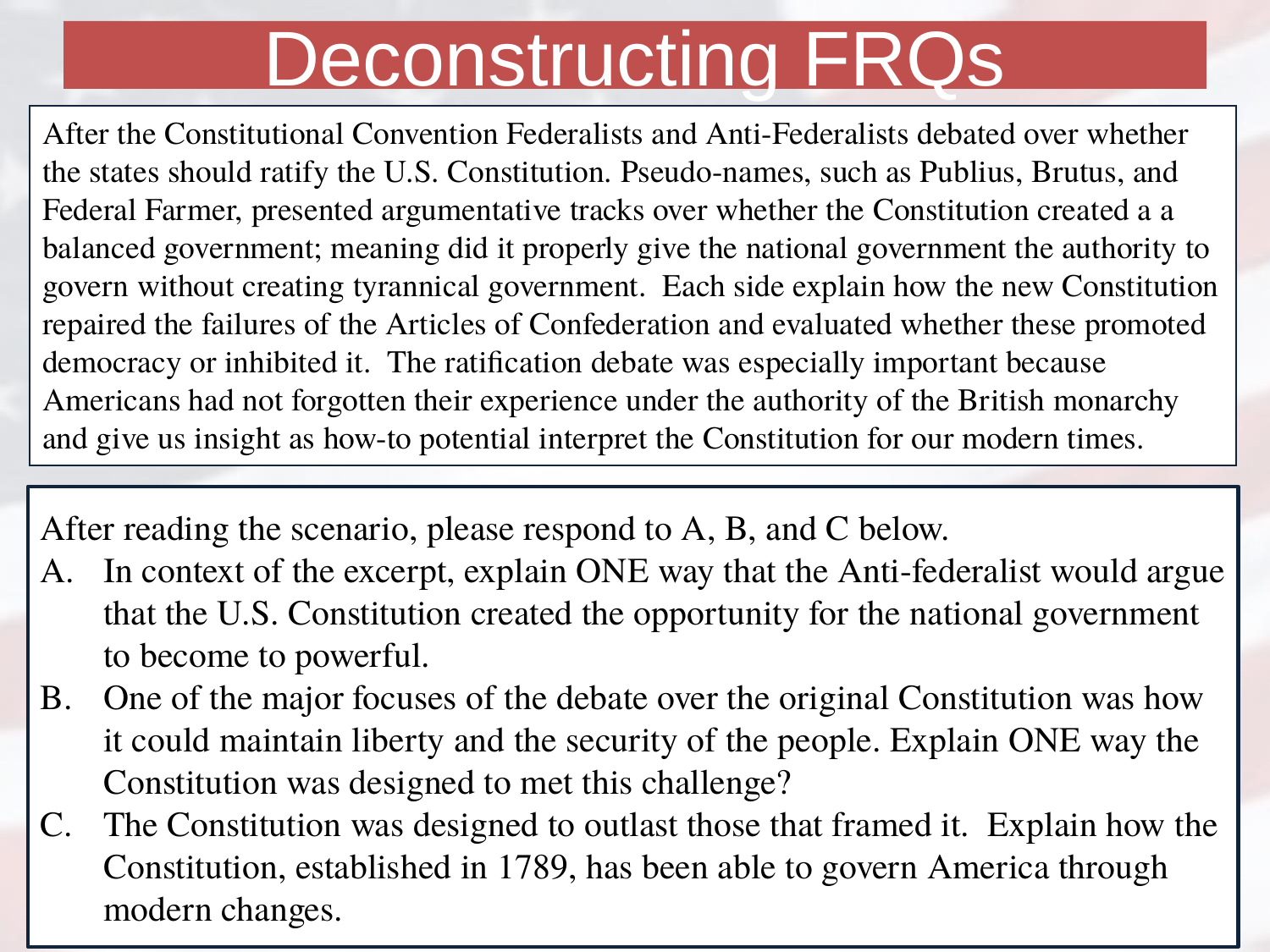

# Deconstructing FRQs
After the Constitutional Convention Federalists and Anti-Federalists debated over whether the states should ratify the U.S. Constitution. Pseudo-names, such as Publius, Brutus, and Federal Farmer, presented argumentative tracks over whether the Constitution created a a balanced government; meaning did it properly give the national government the authority to govern without creating tyrannical government.  Each side explain how the new Constitution repaired the failures of the Articles of Confederation and evaluated whether these promoted democracy or inhibited it.  The ratification debate was especially important because Americans had not forgotten their experience under the authority of the British monarchy and give us insight as how-to potential interpret the Constitution for our modern times.
After reading the scenario, please respond to A, B, and C below.
In context of the excerpt, explain ONE way that the Anti-federalist would argue that the U.S. Constitution created the opportunity for the national government to become to powerful.
One of the major focuses of the debate over the original Constitution was how it could maintain liberty and the security of the people. Explain ONE way the Constitution was designed to met this challenge?
The Constitution was designed to outlast those that framed it.  Explain how the Constitution, established in 1789, has been able to govern America through modern changes.